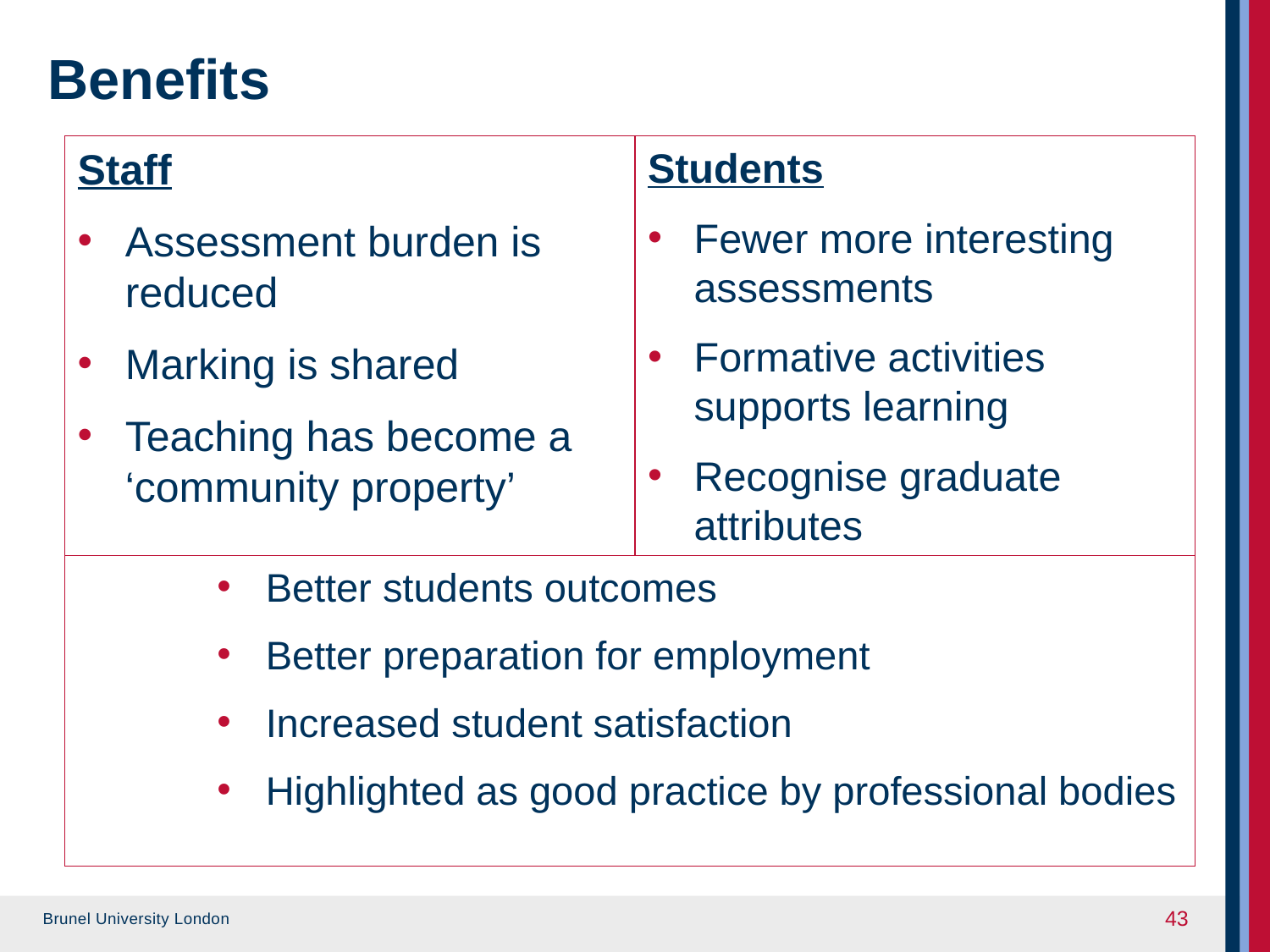

# Benefits
Staff
Assessment burden is reduced
Marking is shared
Teaching has become a ‘community property’

Students
Fewer more interesting assessments
Formative activities supports learning
Recognise graduate attributes

Better students outcomes
Better preparation for employment
Increased student satisfaction
Highlighted as good practice by professional bodies

43